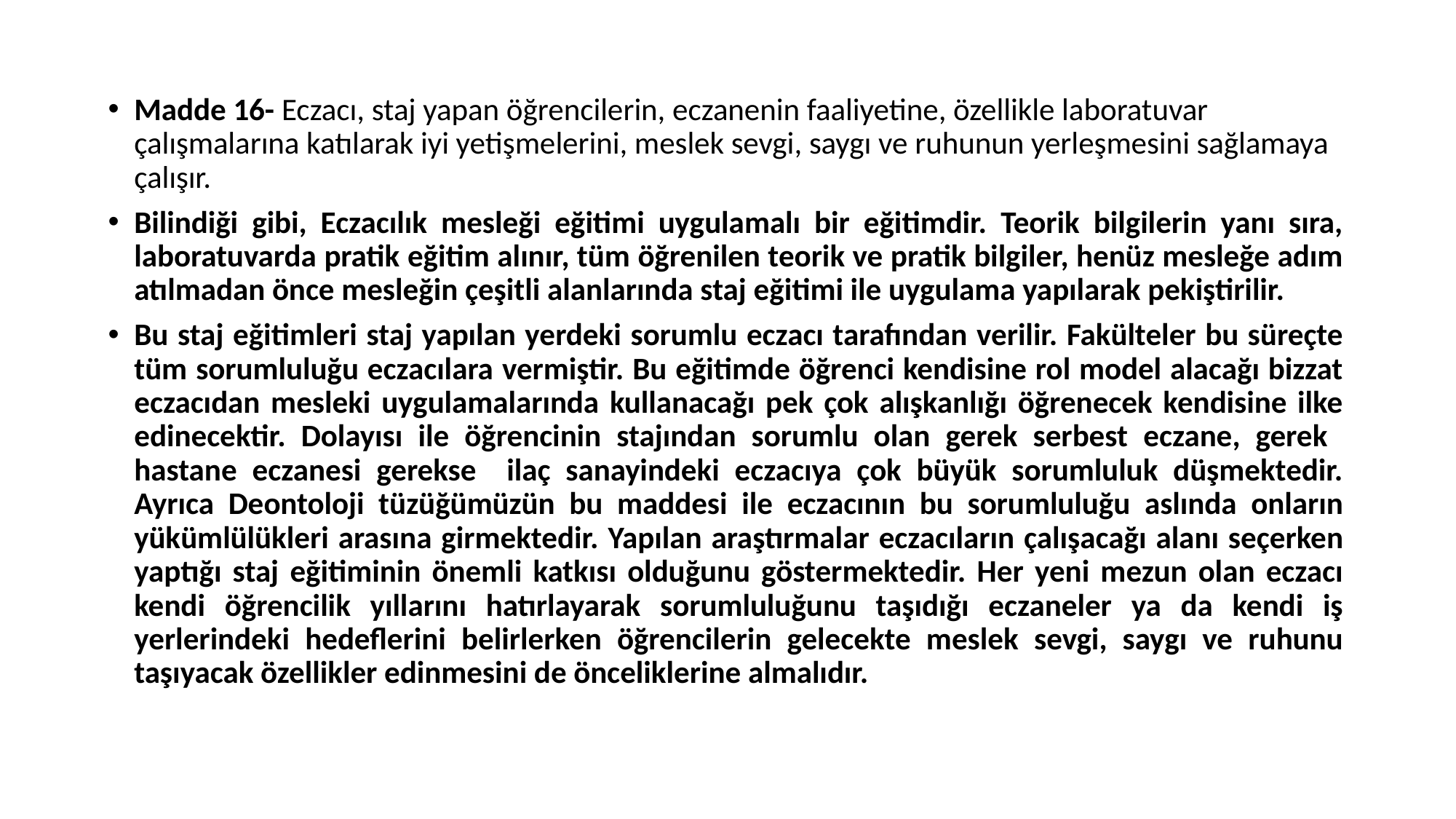

Madde 16- Eczacı, staj yapan öğrencilerin, eczanenin faaliyetine, özellikle laboratuvar çalışmalarına katılarak iyi yetişmelerini, meslek sevgi, saygı ve ruhunun yerleşmesini sağlamaya çalışır.
Bilindiği gibi, Eczacılık mesleği eğitimi uygulamalı bir eğitimdir. Teorik bilgilerin yanı sıra, laboratuvarda pratik eğitim alınır, tüm öğrenilen teorik ve pratik bilgiler, henüz mesleğe adım atılmadan önce mesleğin çeşitli alanlarında staj eğitimi ile uygulama yapılarak pekiştirilir.
Bu staj eğitimleri staj yapılan yerdeki sorumlu eczacı tarafından verilir. Fakülteler bu süreçte tüm sorumluluğu eczacılara vermiştir. Bu eğitimde öğrenci kendisine rol model alacağı bizzat eczacıdan mesleki uygulamalarında kullanacağı pek çok alışkanlığı öğrenecek kendisine ilke edinecektir. Dolayısı ile öğrencinin stajından sorumlu olan gerek serbest eczane, gerek  hastane eczanesi gerekse  ilaç sanayindeki eczacıya çok büyük sorumluluk düşmektedir. Ayrıca Deontoloji tüzüğümüzün bu maddesi ile eczacının bu sorumluluğu aslında onların yükümlülükleri arasına girmektedir. Yapılan araştırmalar eczacıların çalışacağı alanı seçerken yaptığı staj eğitiminin önemli katkısı olduğunu göstermektedir. Her yeni mezun olan eczacı kendi öğrencilik yıllarını hatırlayarak sorumluluğunu taşıdığı eczaneler ya da kendi iş yerlerindeki hedeflerini belirlerken öğrencilerin gelecekte meslek sevgi, saygı ve ruhunu taşıyacak özellikler edinmesini de önceliklerine almalıdır.